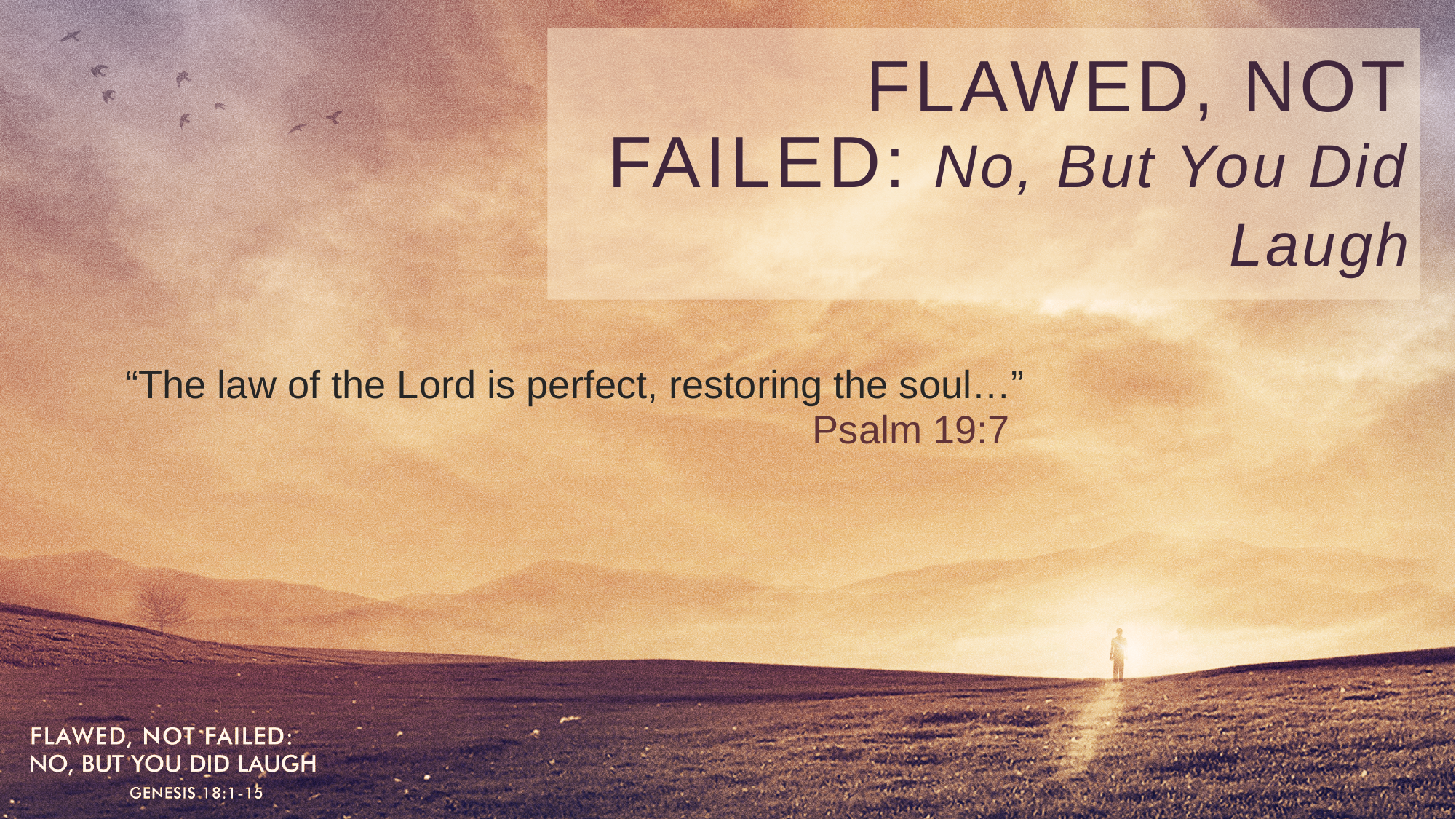

FLAWED, NOT FAILED: No, But You Did Laugh
“The law of the Lord is perfect, restoring the soul…” 	  					        			 Psalm 19:7